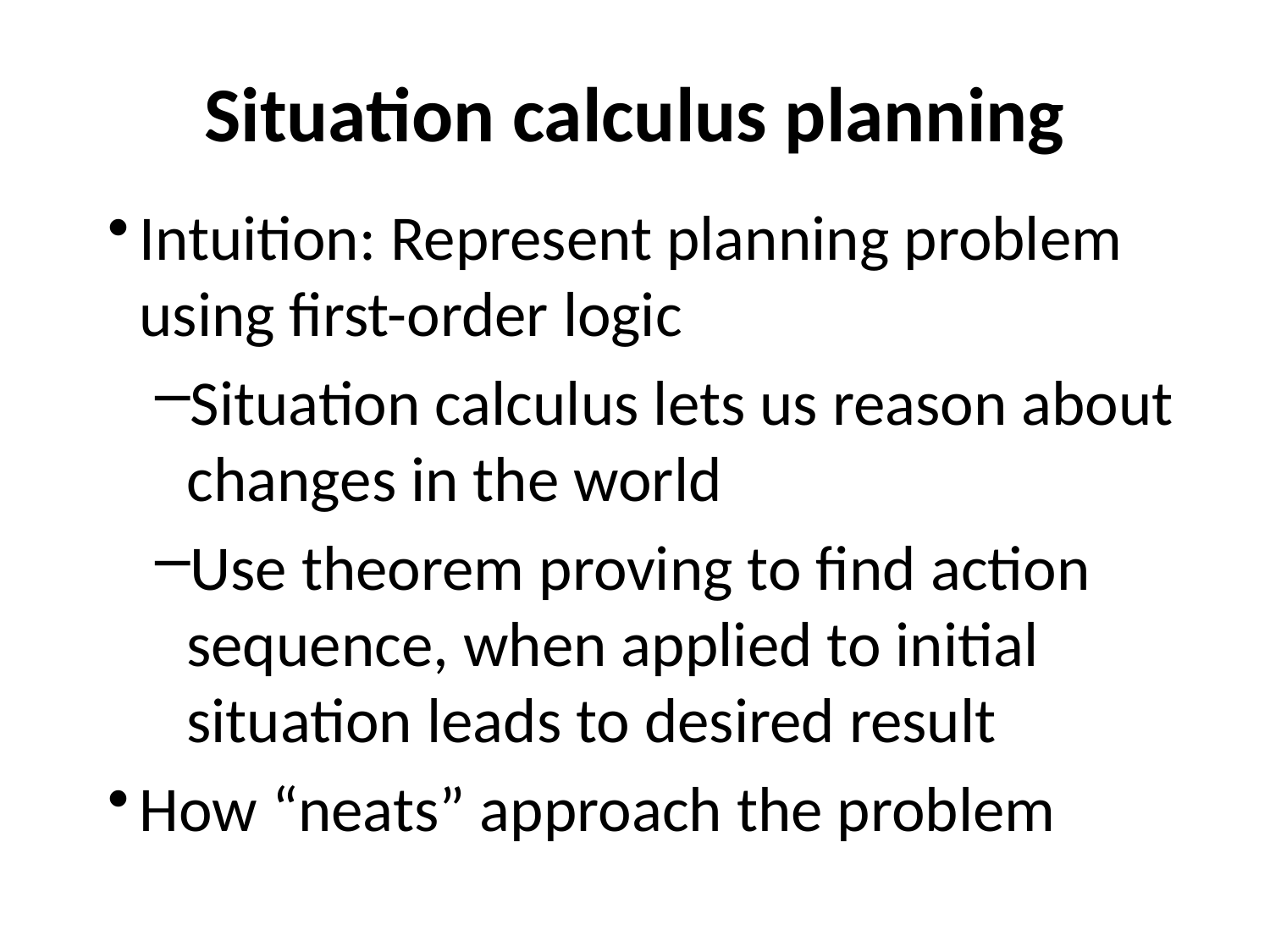

# Situation calculus planning
Intuition: Represent planning problem using first-order logic
Situation calculus lets us reason about changes in the world
Use theorem proving to find action sequence, when applied to initial situation leads to desired result
How “neats” approach the problem